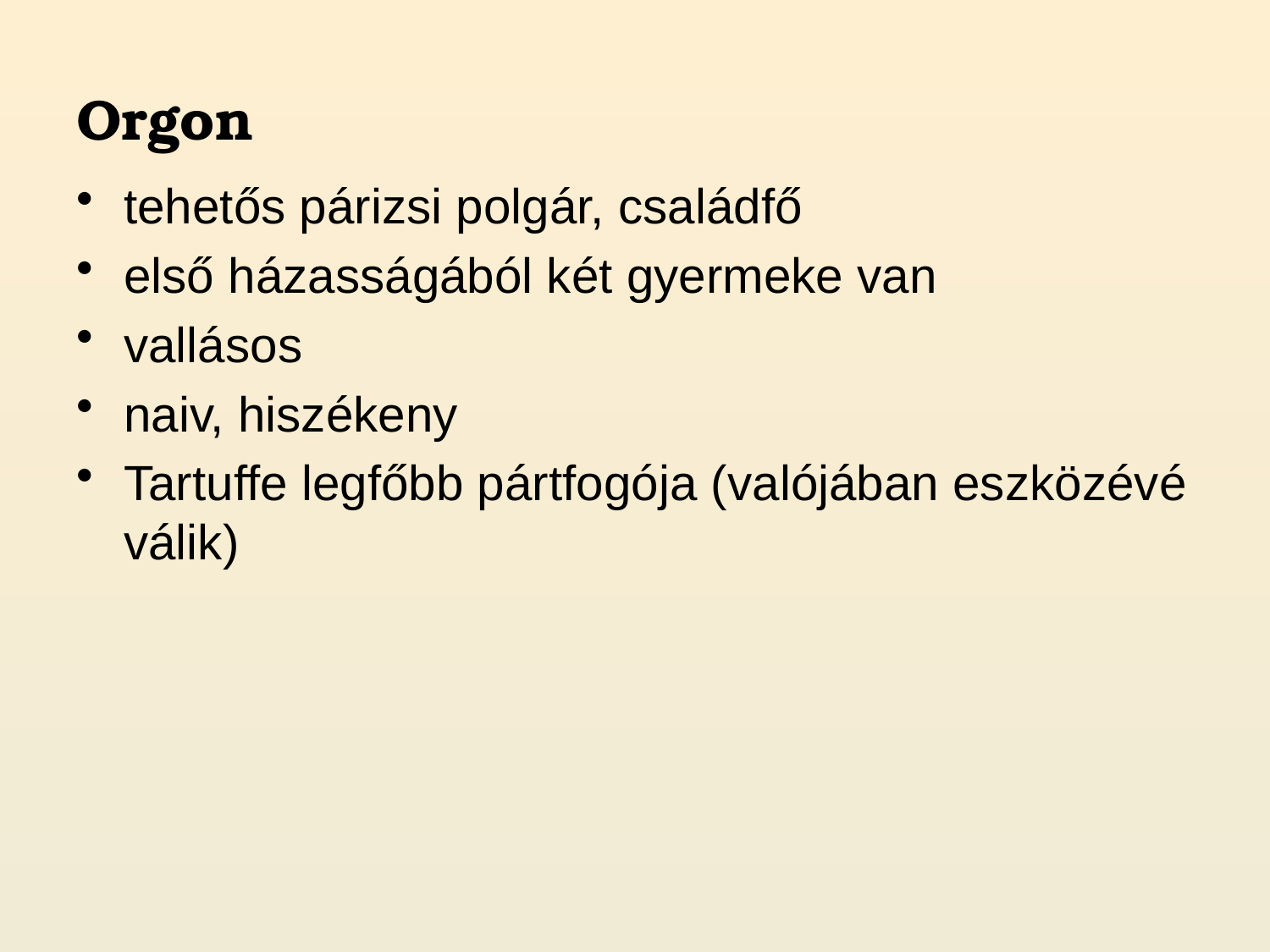

# Orgon
tehetős párizsi polgár, családfő
első házasságából két gyermeke van
vallásos
naiv, hiszékeny
Tartuffe legfőbb pártfogója (valójában eszközévé válik)